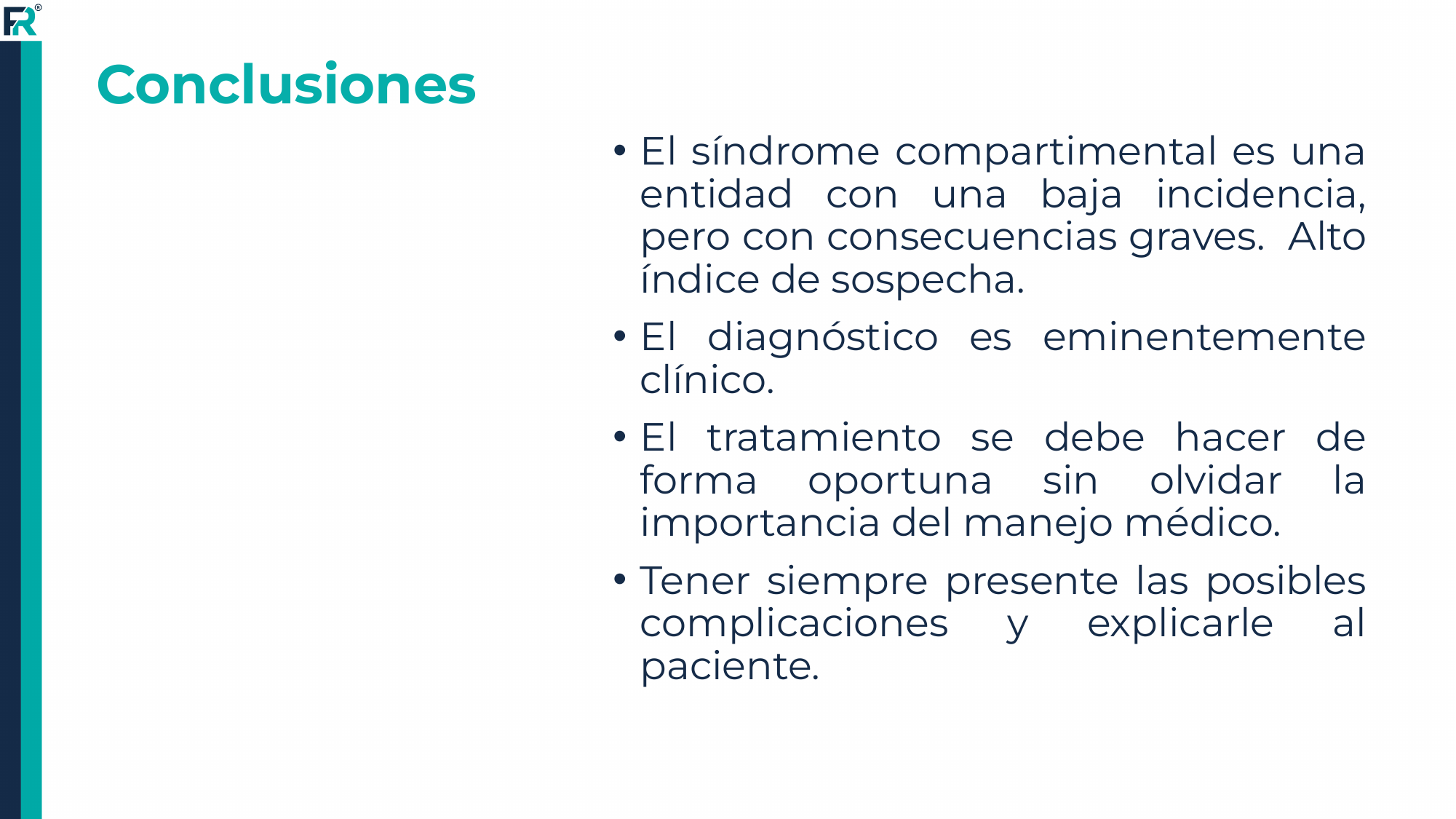

# Conclusiones
El síndrome compartimental es una entidad con una baja incidencia, pero con consecuencias graves.  Alto índice de sospecha.
El diagnóstico es eminentemente clínico.
El tratamiento se debe hacer de forma oportuna sin olvidar la importancia del manejo médico.
Tener siempre presente las posibles complicaciones y explicarle al paciente.